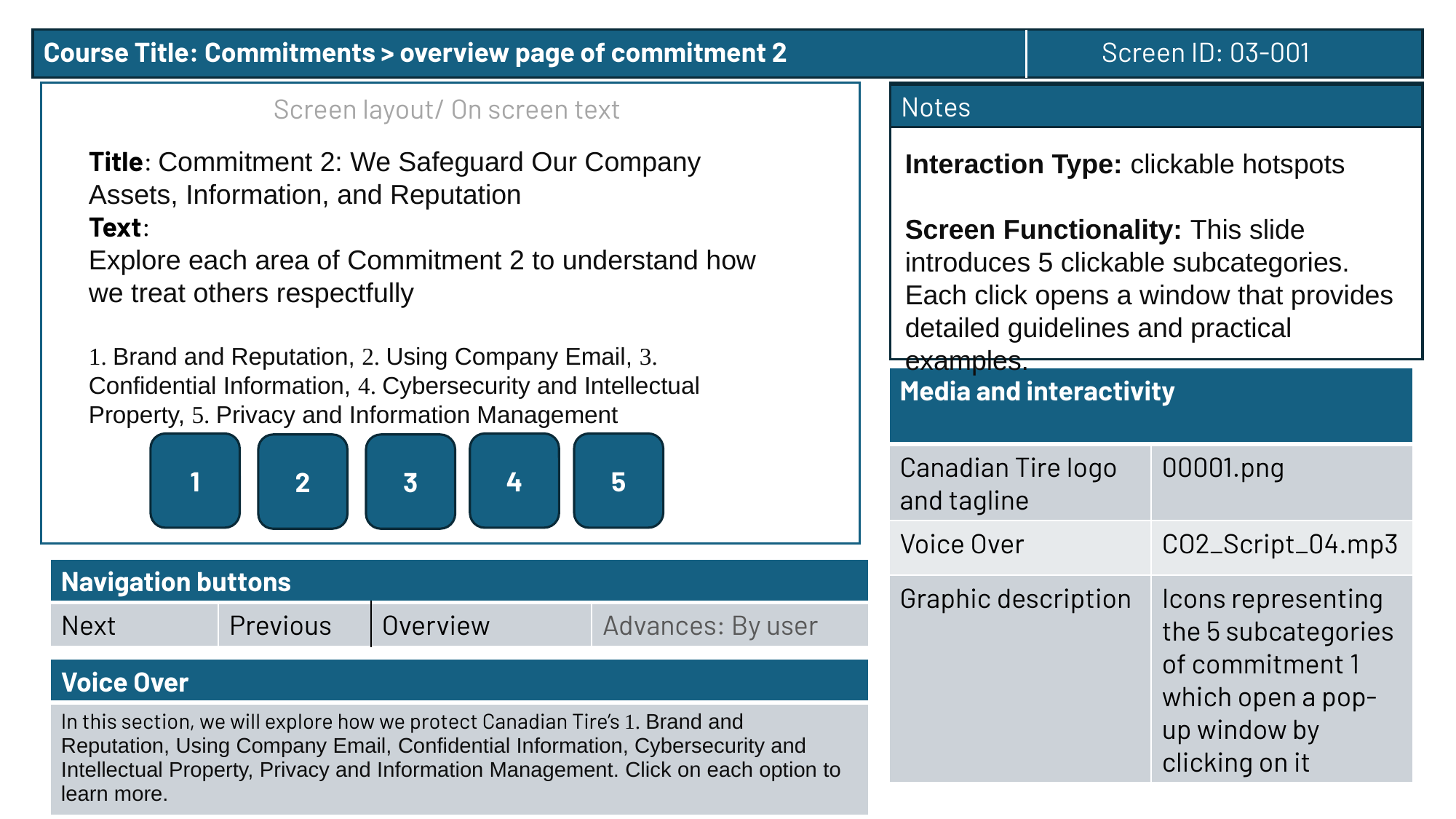

Course Title: Commitments > overview page of commitment 2

Screen ID: 03-001

Notes
Screen layout/ On screen text
Title: Commitment 2: We Safeguard Our Company Assets, Information, and Reputation
Text:
Explore each area of Commitment 2 to understand how we treat others respectfully

1. Brand and Reputation, 2. Using Company Email, 3. Confidential Information, 4. Cybersecurity and Intellectual Property, 5. Privacy and Information Management

Interaction Type: clickable hotspots

Screen Functionality: This slide introduces 5 clickable subcategories. Each click opens a window that provides detailed guidelines and practical examples.

| Media and interactivity |  |
| --- | --- |
| Canadian Tire logo and tagline | 00001.png |
| Voice Over | CO2\_Script\_04.mp3 |
| Graphic description | Icons representing the 5 subcategories of commitment 1 which open a pop-up window by clicking on it |
1
4
5
2
3
| Navigation buttons |  |  |  |
| --- | --- | --- | --- |
| Next | Previous | Overview | Advances: By user |
| Voice Over |
| --- |
| In this section, we will explore how we protect Canadian Tire’s 1. Brand and Reputation, Using Company Email, Confidential Information, Cybersecurity and Intellectual Property, Privacy and Information Management. Click on each option to learn more. |